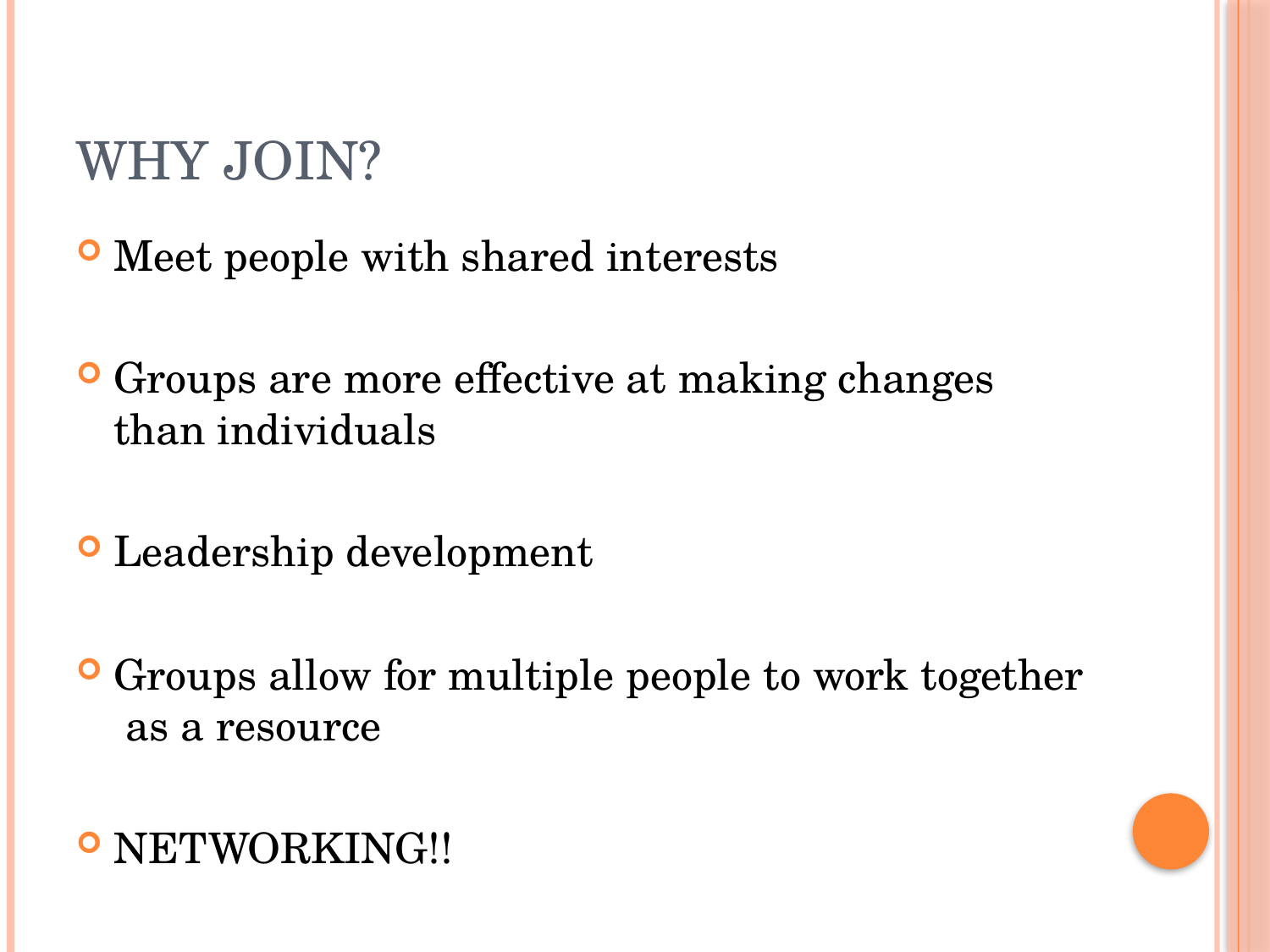

# Why join?
Meet people with shared interests

Groups are more effective at making changes than individuals

Leadership development

Groups allow for multiple people to work together  as a resource

NETWORKING!!